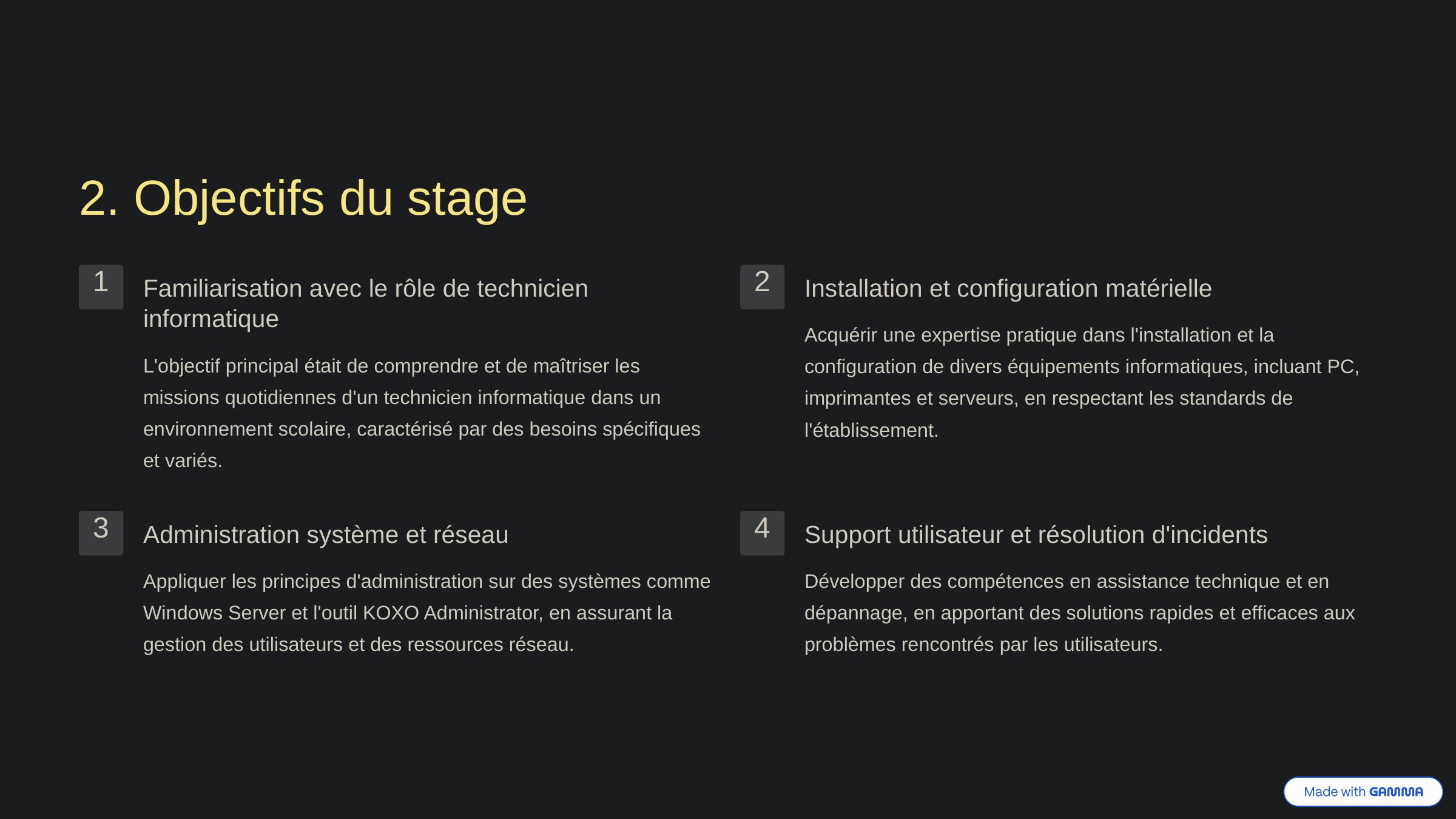

2. Objectifs du stage

1
2
Familiarisation avec le rôle de technicien informatique
Installation et configuration matérielle
Acquérir une expertise pratique dans l'installation et la configuration de divers équipements informatiques, incluant PC, imprimantes et serveurs, en respectant les standards de l'établissement.
L'objectif principal était de comprendre et de maîtriser les missions quotidiennes d'un technicien informatique dans un environnement scolaire, caractérisé par des besoins spécifiques et variés.

3
4
Administration système et réseau
Support utilisateur et résolution d'incidents
Appliquer les principes d'administration sur des systèmes comme Windows Server et l'outil KOXO Administrator, en assurant la gestion des utilisateurs et des ressources réseau.
Développer des compétences en assistance technique et en dépannage, en apportant des solutions rapides et efficaces aux problèmes rencontrés par les utilisateurs.